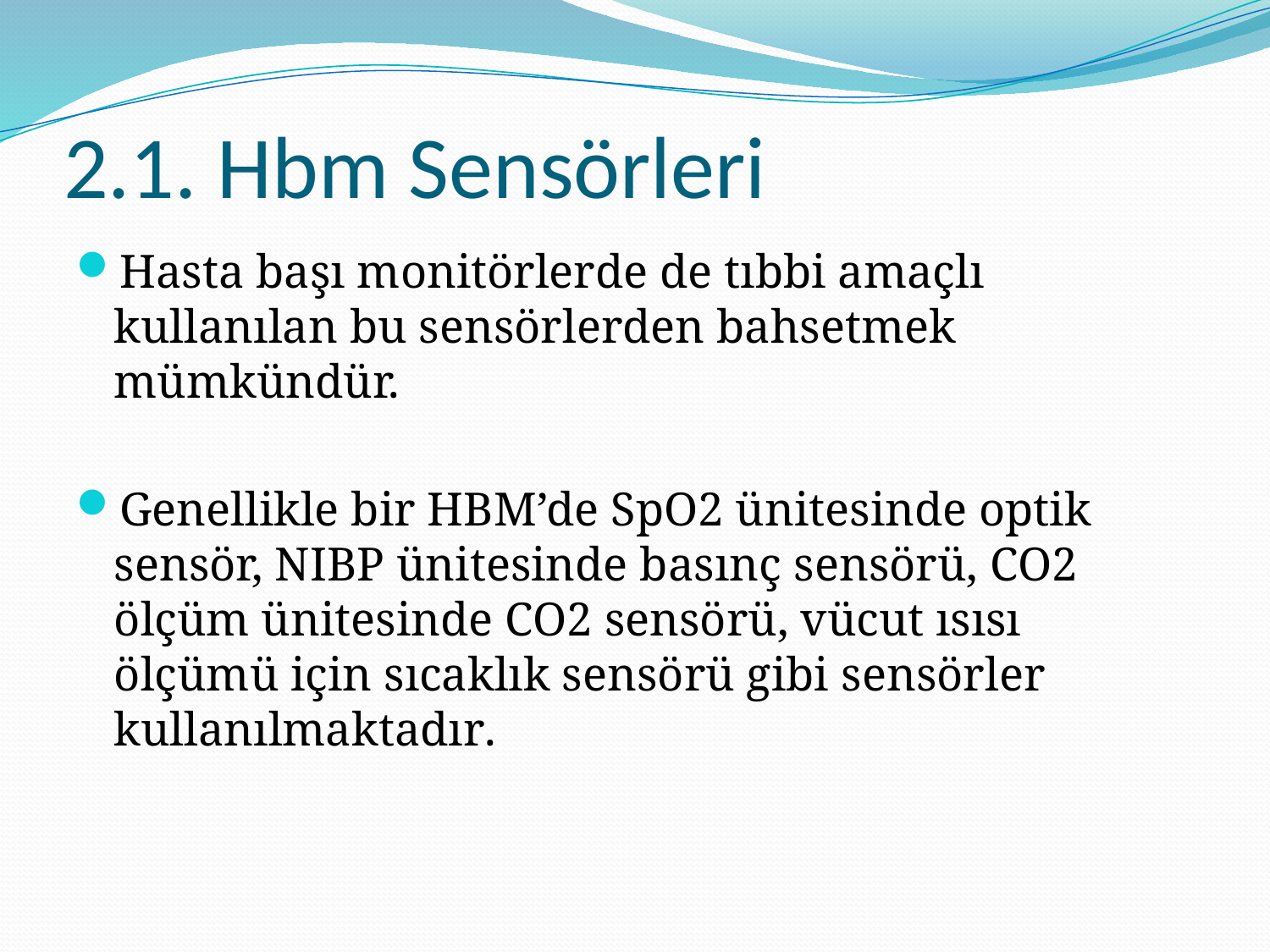

# 2.1. Hbm Sensörleri
Hasta başı monitörlerde de tıbbi amaçlı kullanılan bu sensörlerden bahsetmek mümkündür.

Genellikle bir HBM’de SpO2 ünitesinde optik sensör, NIBP ünitesinde basınç sensörü, CO2 ölçüm ünitesinde CO2 sensörü, vücut ısısı ölçümü için sıcaklık sensörü gibi sensörler kullanılmaktadır.